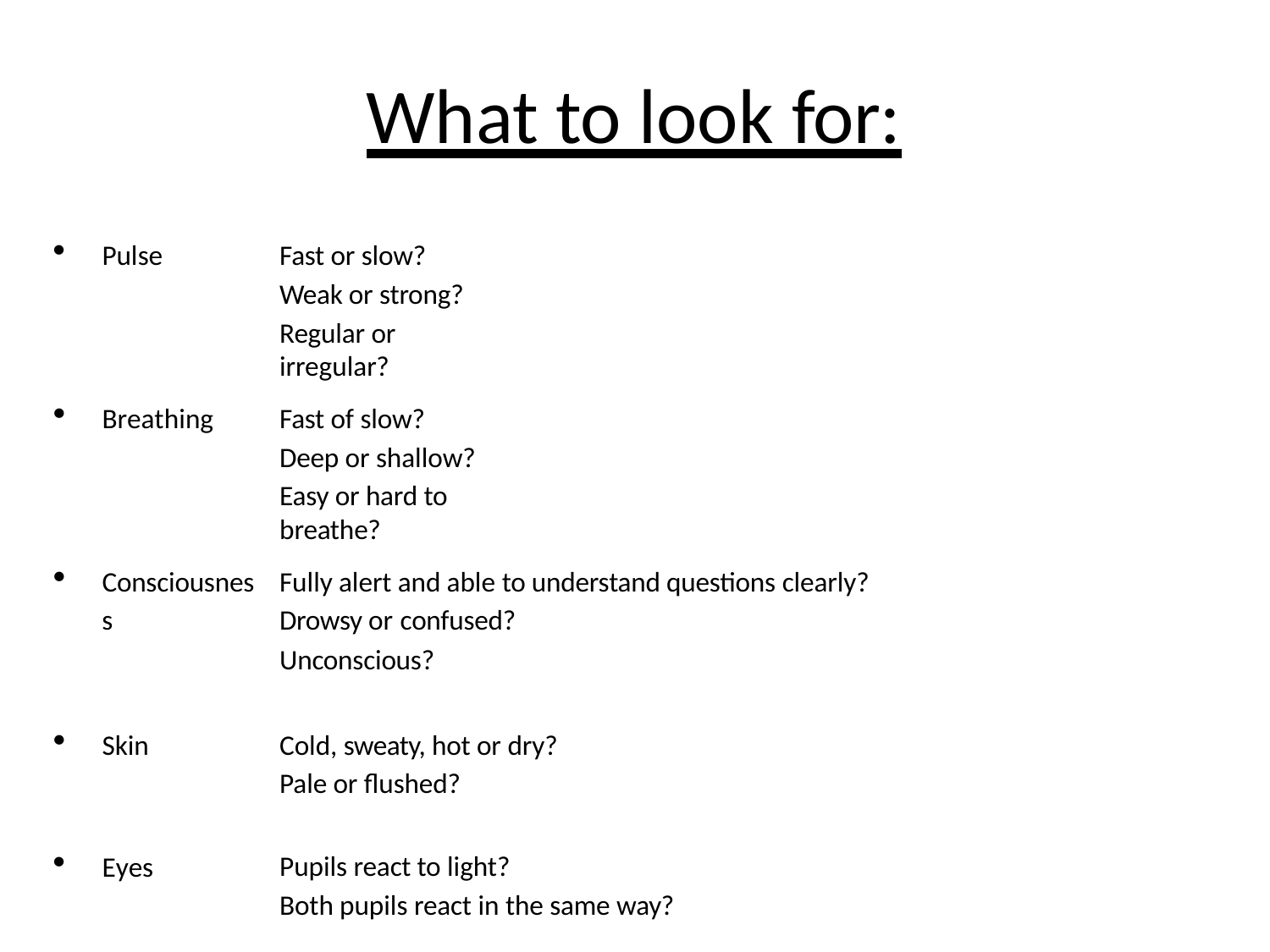

# What to look for:
Fast or slow?  Weak or strong?
Regular or irregular?
Pulse
Fast of slow?  Deep or shallow?
Easy or hard to breathe?
Breathing
Consciousnes
s
Fully alert and able to understand questions clearly?
Drowsy or confused?
Unconscious?
Cold, sweaty, hot or dry?
Pale or flushed?
Skin
Pupils react to light?
Both pupils react in the same way?
Eyes